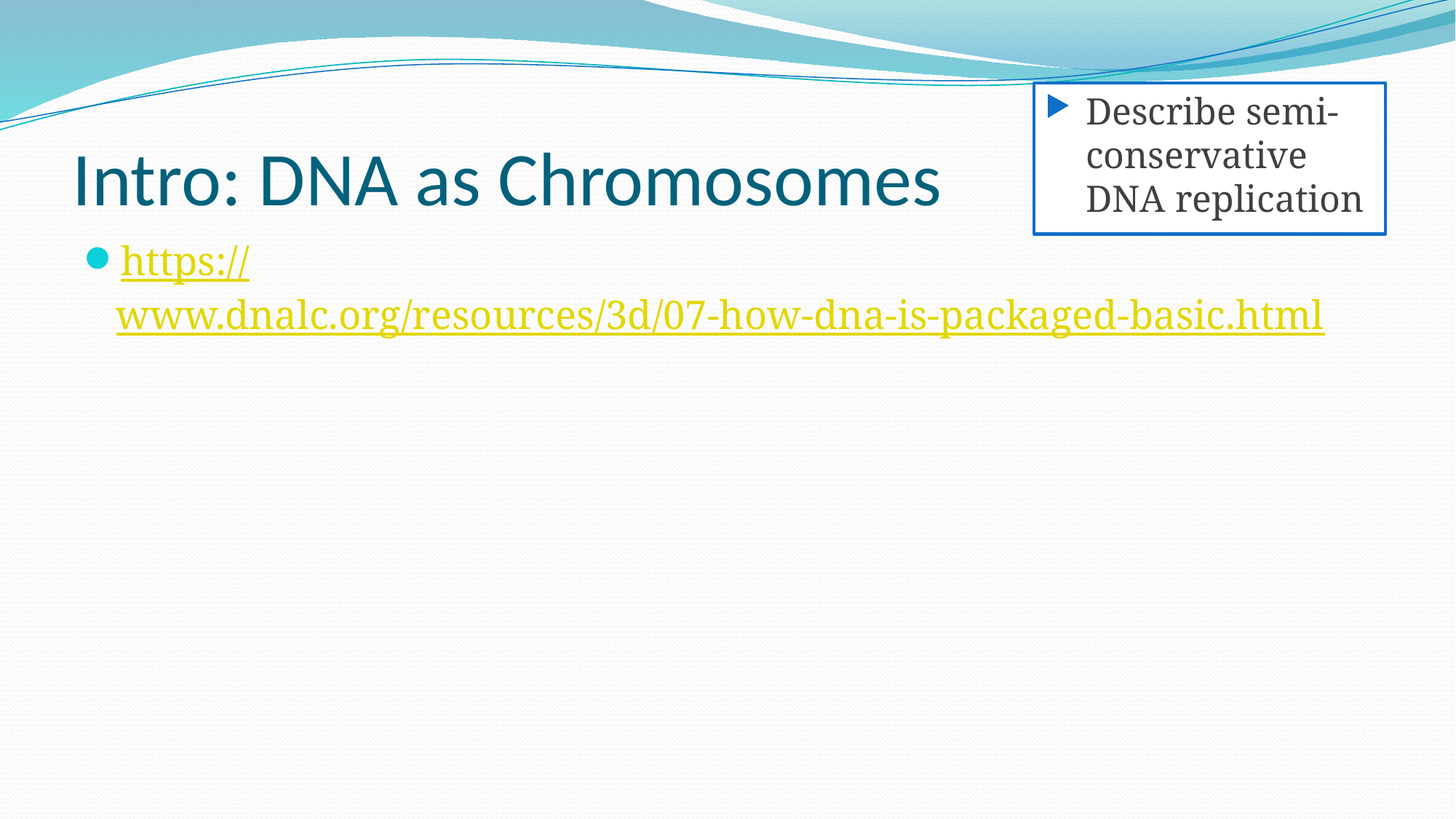

Describe semi-conservative DNA replication
# Intro: DNA as Chromosomes
https://www.dnalc.org/resources/3d/07-how-dna-is-packaged-basic.html